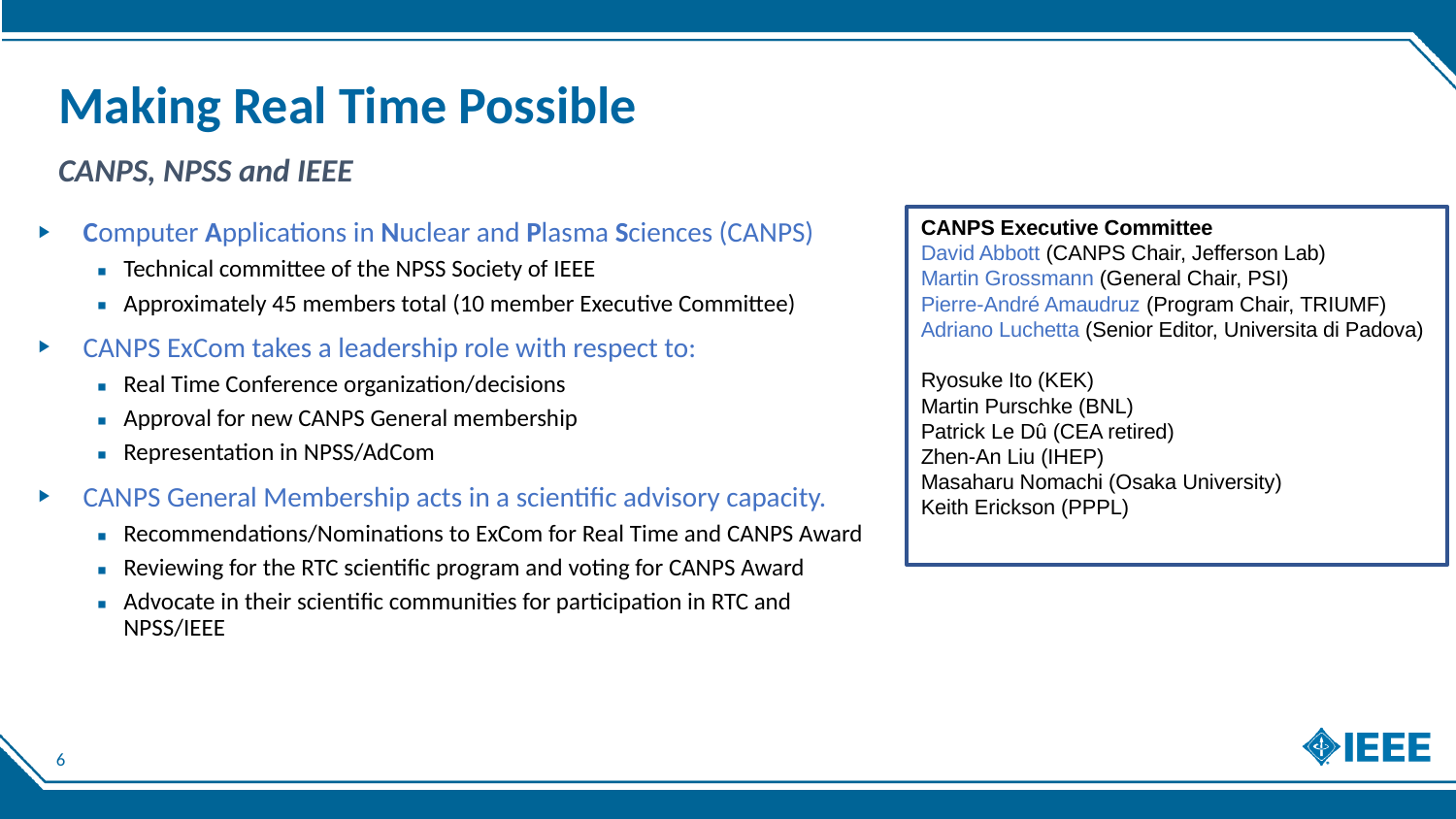

# Making Real Time Possible
CANPS, NPSS and IEEE

Computer Applications in Nuclear and Plasma Sciences (CANPS)
Technical committee of the NPSS Society of IEEE
Approximately 45 members total (10 member Executive Committee)
CANPS ExCom takes a leadership role with respect to:
Real Time Conference organization/decisions
Approval for new CANPS General membership
Representation in NPSS/AdCom
CANPS General Membership acts in a scientific advisory capacity.
Recommendations/Nominations to ExCom for Real Time and CANPS Award
Reviewing for the RTC scientific program and voting for CANPS Award
Advocate in their scientific communities for participation in RTC and NPSS/IEEE

CANPS Executive Committee
David Abbott (CANPS Chair, Jefferson Lab)
Martin Grossmann (General Chair, PSI)
Pierre-André Amaudruz (Program Chair, TRIUMF)
Adriano Luchetta (Senior Editor, Universita di Padova)
Ryosuke Ito (KEK)
Martin Purschke (BNL)
Patrick Le Dû (CEA retired)
Zhen-An Liu (IHEP)
Masaharu Nomachi (Osaka University)
Keith Erickson (PPPL)